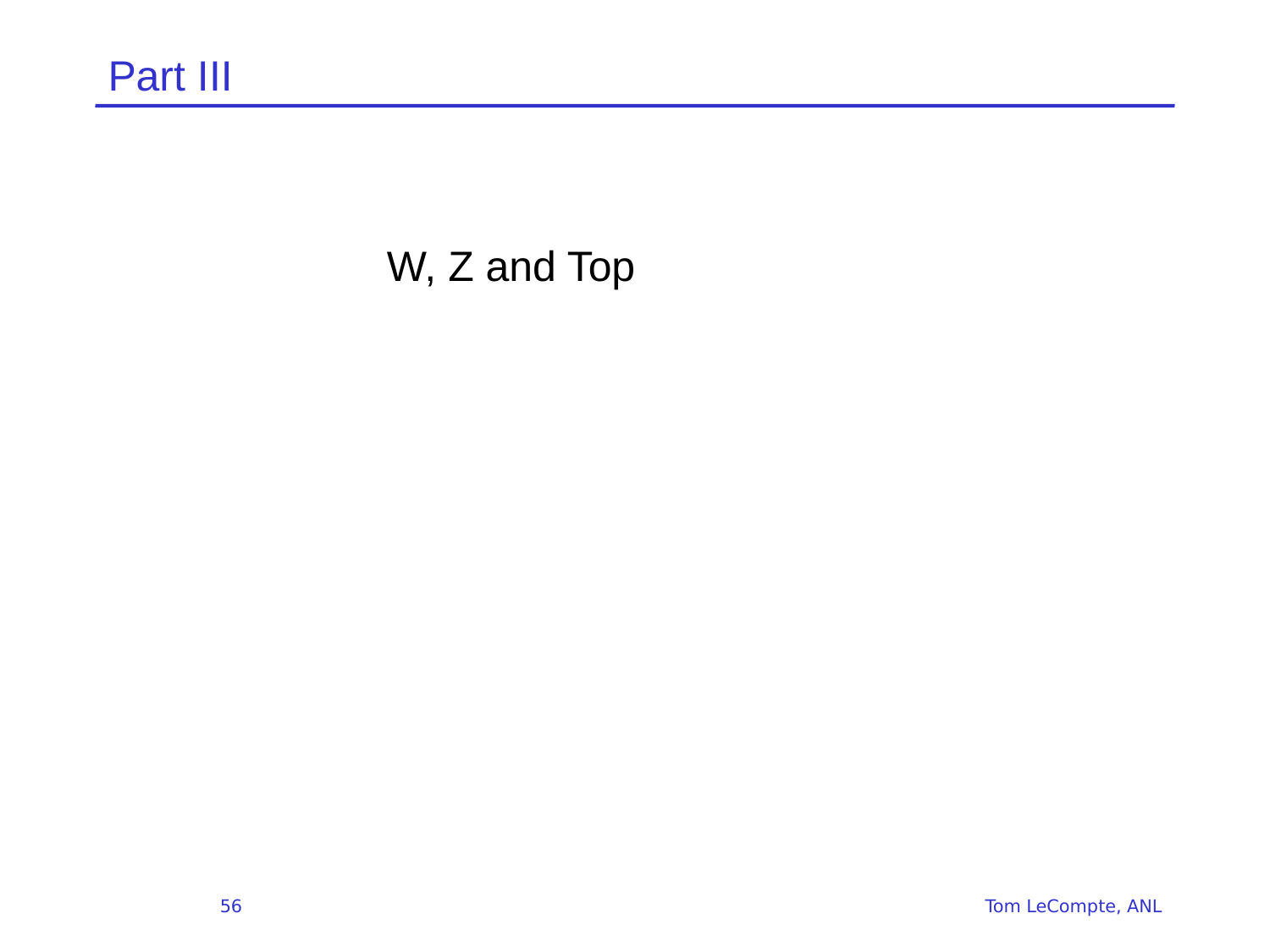

# Part III
W, Z and Top
56                                                                                                                                       Tom LeCompte, ANL